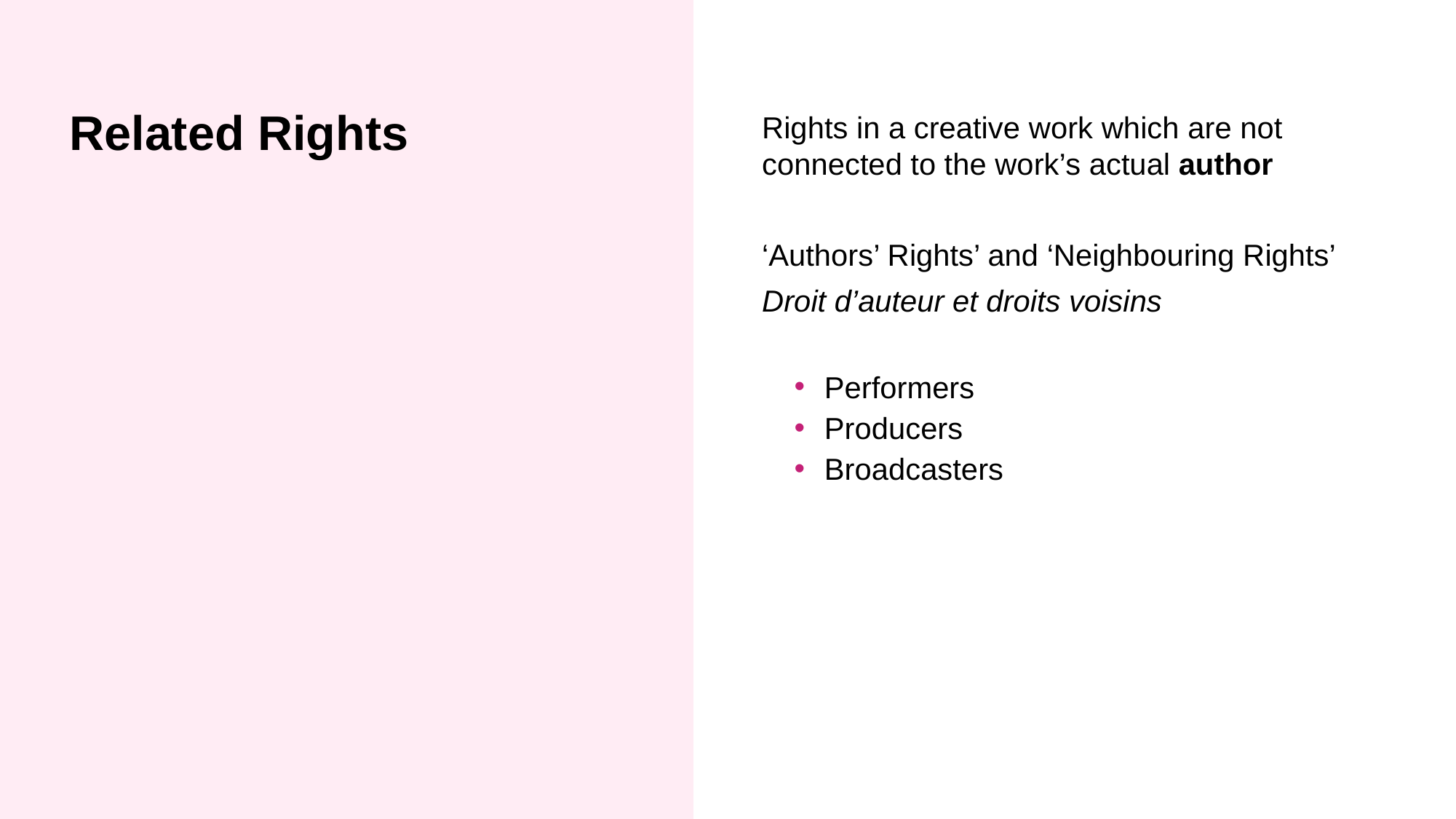

Rights in a creative work which are not connected to the work’s actual author

‘Authors’ Rights’ and ‘Neighbouring Rights’
Droit d’auteur et droits voisins

Performers
Producers
Broadcasters
# Related Rights